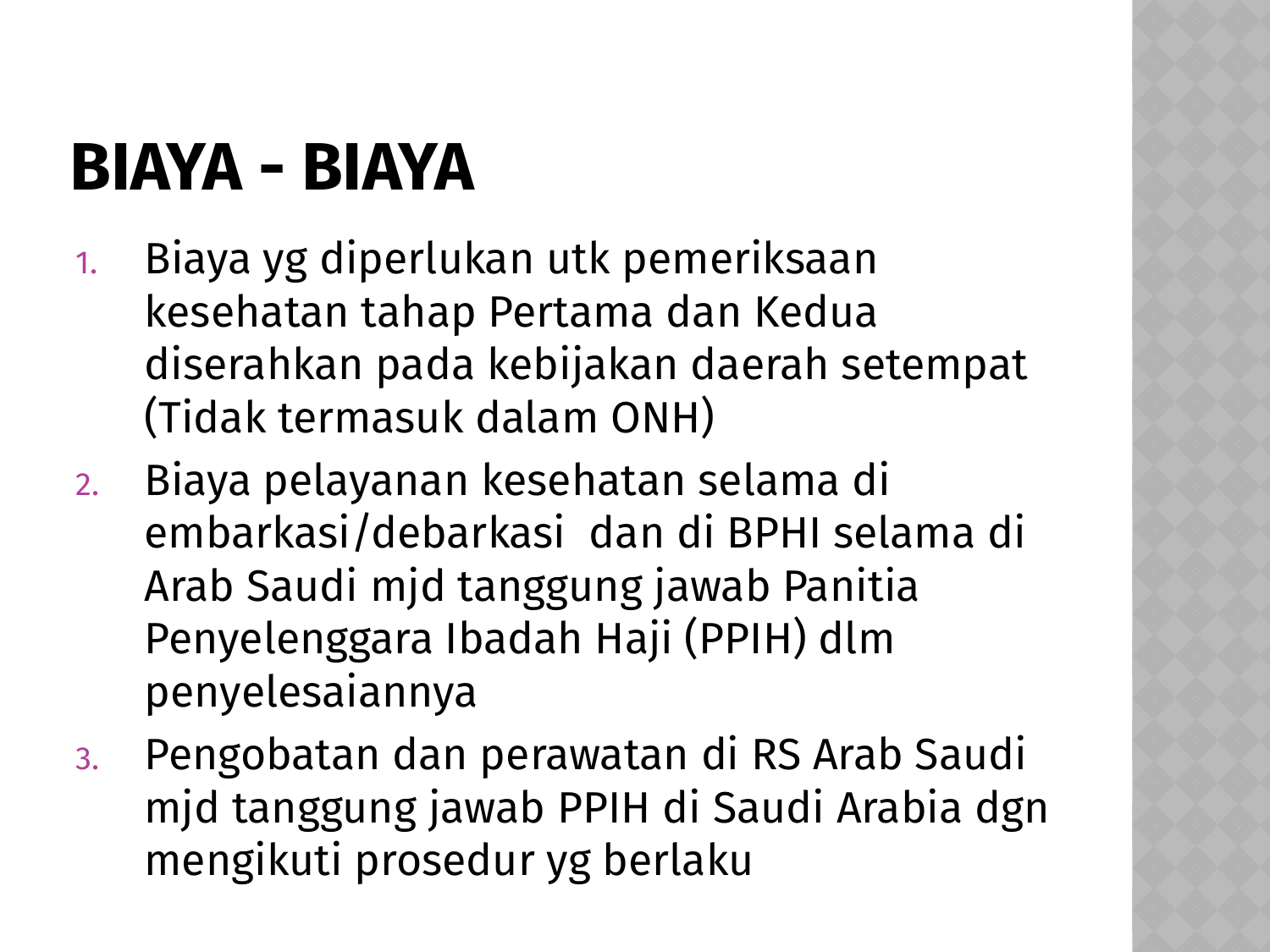

# BIAYA - BIAYA
Biaya yg diperlukan utk pemeriksaan kesehatan tahap Pertama dan Kedua diserahkan pada kebijakan daerah setempat (Tidak termasuk dalam ONH)
Biaya pelayanan kesehatan selama di embarkasi/debarkasi  dan di BPHI selama di Arab Saudi mjd tanggung jawab Panitia Penyelenggara Ibadah Haji (PPIH) dlm penyelesaiannya
Pengobatan dan perawatan di RS Arab Saudi mjd tanggung jawab PPIH di Saudi Arabia dgn mengikuti prosedur yg berlaku